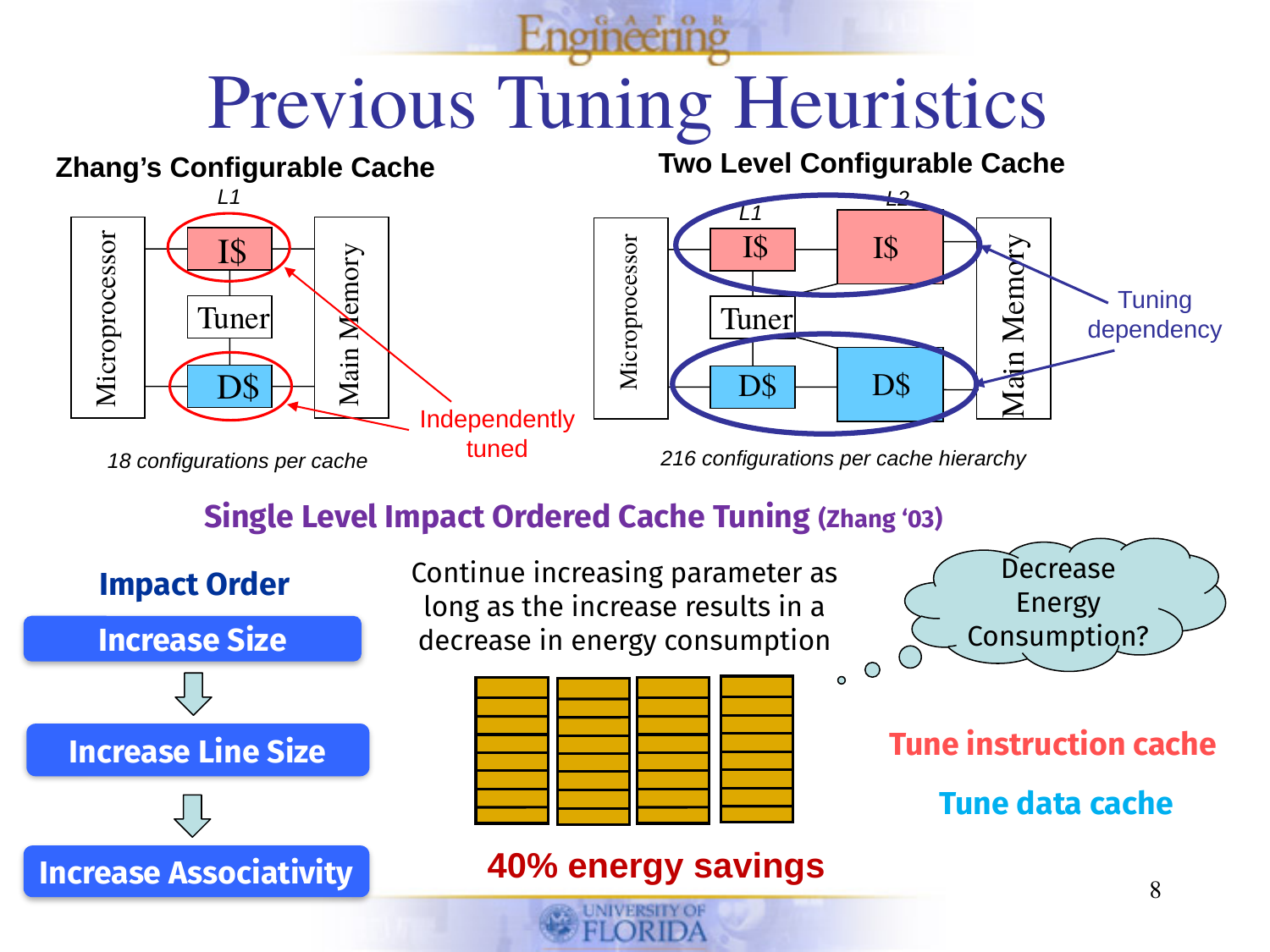

# Previous Tuning Heuristics
Two Level Configurable Cache
L2
L1

I$
I$

Microprocessor
Tuner

Main Memory

D$
D$

216 configurations per cache hierarchy
Zhang’s Configurable Cache
L1

Tuning dependency

Independently tuned

I$

Tuner
Microprocessor

Main Memory

D$

18 configurations per cache
Single Level Impact Ordered Cache Tuning (Zhang ‘03)

Decrease Energy Consumption?
Continue increasing parameter as long as the increase results in a decrease in energy consumption
Impact Order
Increase Size

Increase Line Size

Increase Associativity

Tune instruction cache

Tune data cache

40% energy savings
8